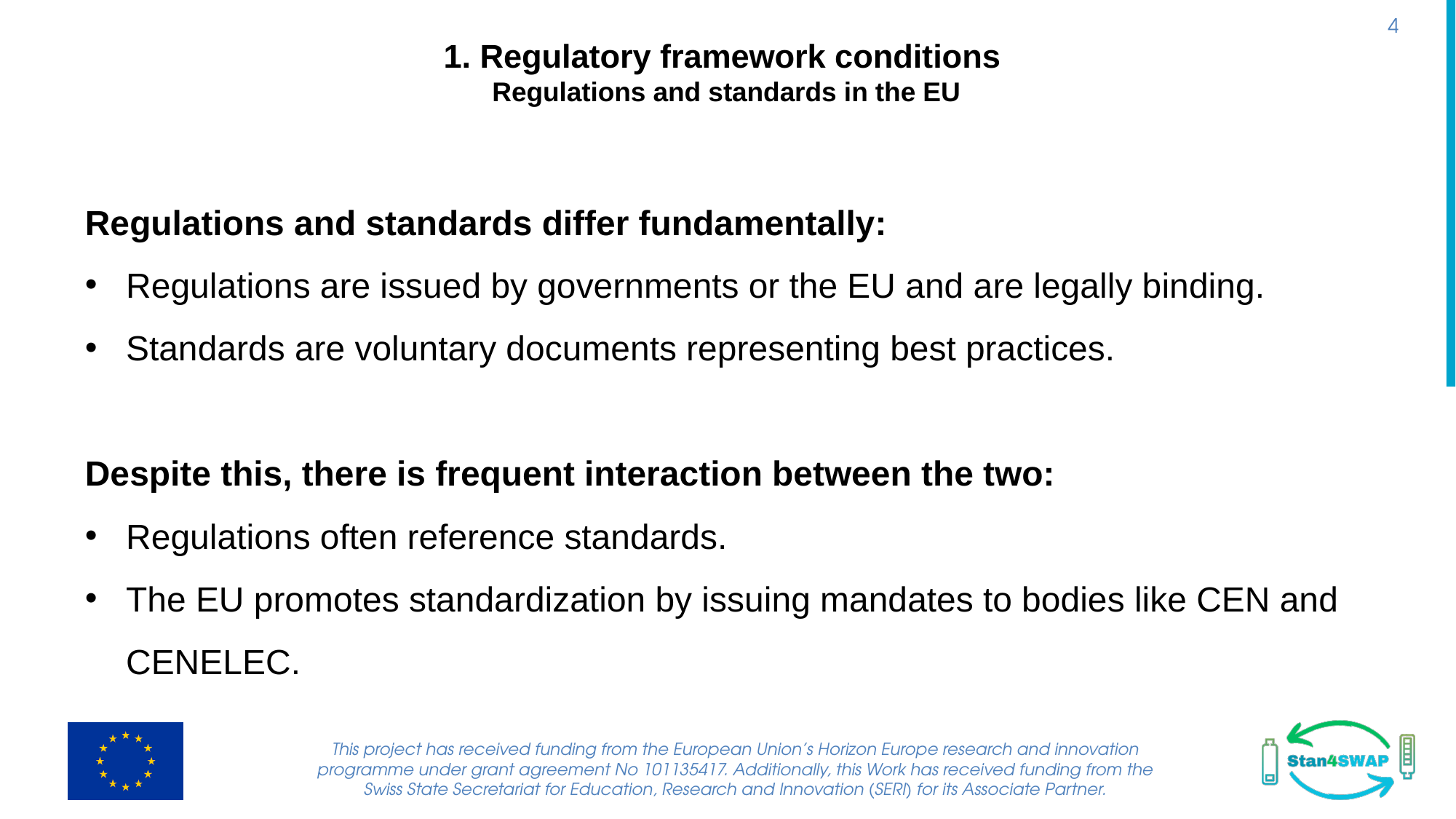

4
# 1. Regulatory framework conditions Regulations and standards in the EU
Regulations and standards differ fundamentally:
Regulations are issued by governments or the EU and are legally binding.
Standards are voluntary documents representing best practices.

Despite this, there is frequent interaction between the two:
Regulations often reference standards.
The EU promotes standardization by issuing mandates to bodies like CEN and CENELEC.
This project has received funding from the European Union’s Horizon Europe research and innovation programme under grant agreement No 101135417. Additionally, this Work has received funding from the Swiss State Secretariat for Education, Research and Innovation (SERI) for its Associate Partner.